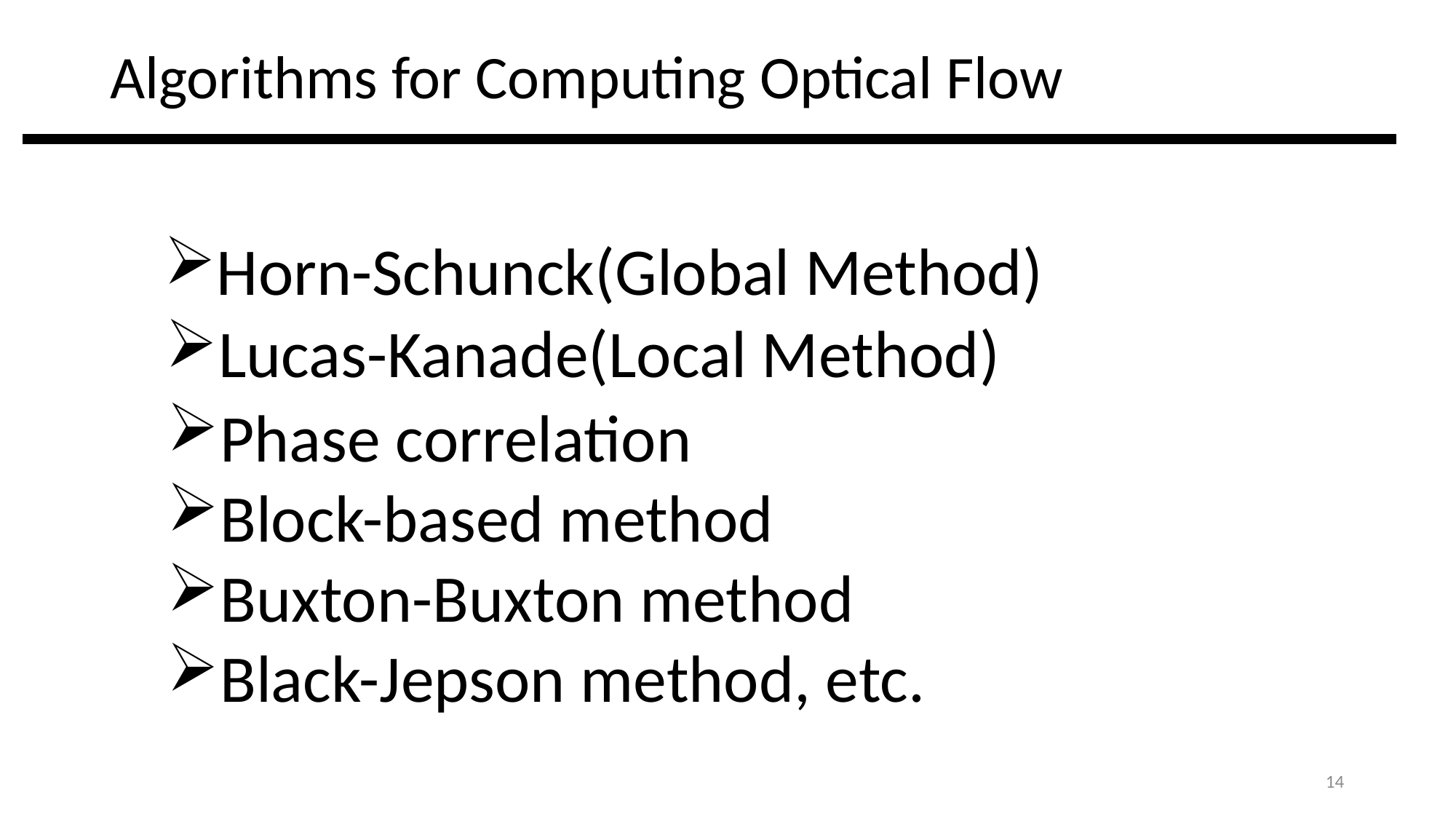

# Algorithms for Computing Optical Flow

Horn-Schunck(Global Method)
Lucas-Kanade(Local Method)

Phase correlation
Block-based method
Buxton-Buxton method
Black-Jepson method, etc.

14